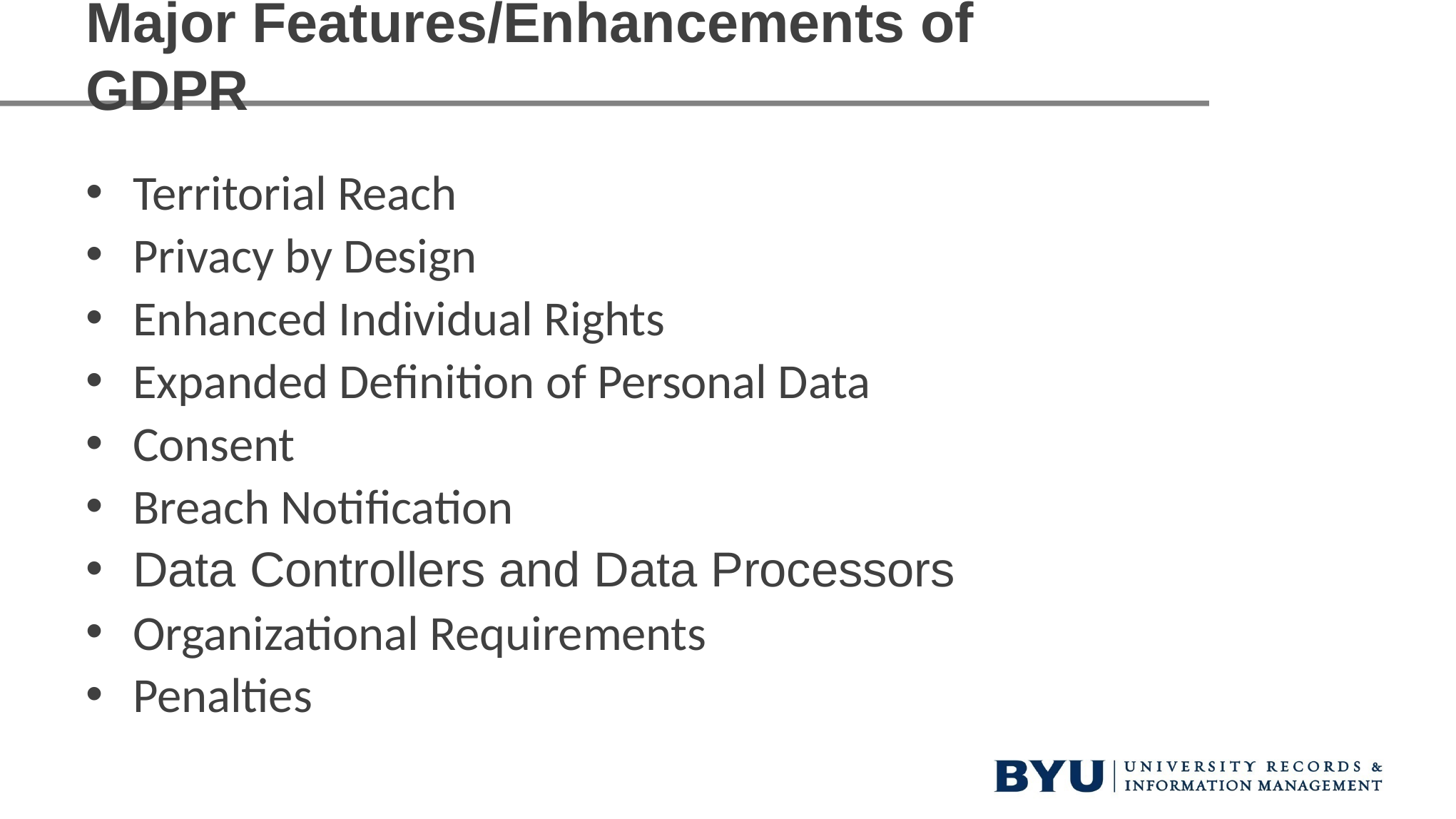

# Major Features/Enhancements of GDPR
Territorial Reach
Privacy by Design
Enhanced Individual Rights
Expanded Definition of Personal Data
Consent
Breach Notification
Data Controllers and Data Processors
Organizational Requirements
Penalties